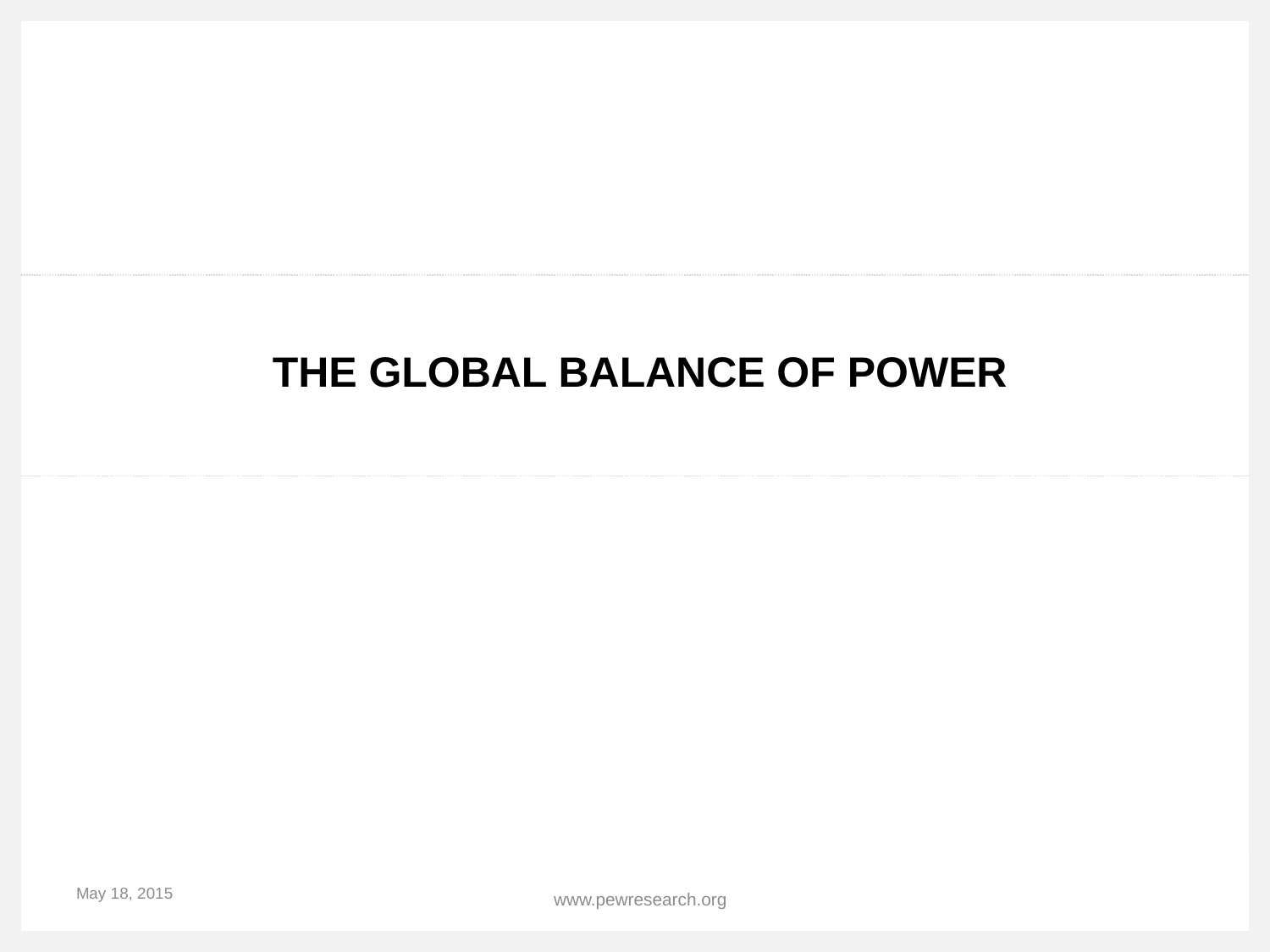

# The global balance of power
May 18, 2015
30
www.pewresearch.org